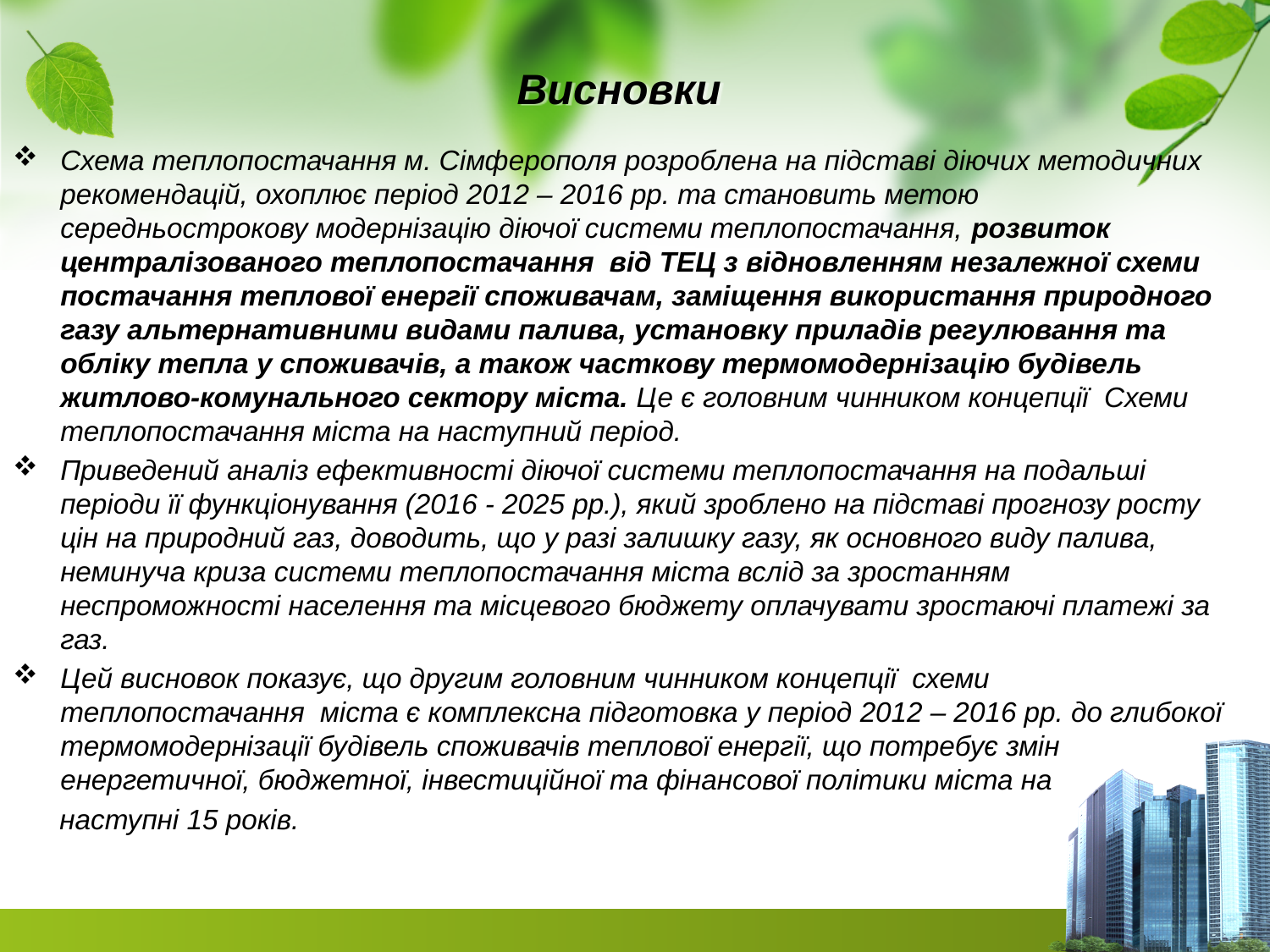

# Висновки
Схема теплопостачання м. Сімферополя розроблена на підставі діючих методичних рекомендацій, охоплює період 2012 – 2016 рр. та становить метою середньострокову модернізацію діючої системи теплопостачання, розвиток централізованого теплопостачання  від ТЕЦ з відновленням незалежної схеми постачання теплової енергії споживачам, заміщення використання природного газу альтернативними видами палива, установку приладів регулювання та обліку тепла у споживачів, а також часткову термомодернізацію будівель житлово-комунального сектору міста. Це є головним чинником концепції  Схеми теплопостачання міста на наступний період.
Приведений аналіз ефективності діючої системи теплопостачання на подальші періоди її функціонування (2016 - 2025 рр.), який зроблено на підставі прогнозу росту цін на природний газ, доводить, що у разі залишку газу, як основного виду палива, неминуча криза системи теплопостачання міста вслід за зростанням неспроможності населення та місцевого бюджету оплачувати зростаючі платежі за газ.
Цей висновок показує, що другим головним чинником концепції  схеми теплопостачання  міста є комплексна підготовка у період 2012 – 2016 рр. до глибокої термомодернізації будівель споживачів теплової енергії, що потребує змін енергетичної, бюджетної, інвестиційної та фінансової політики міста на
      наступні 15 років.